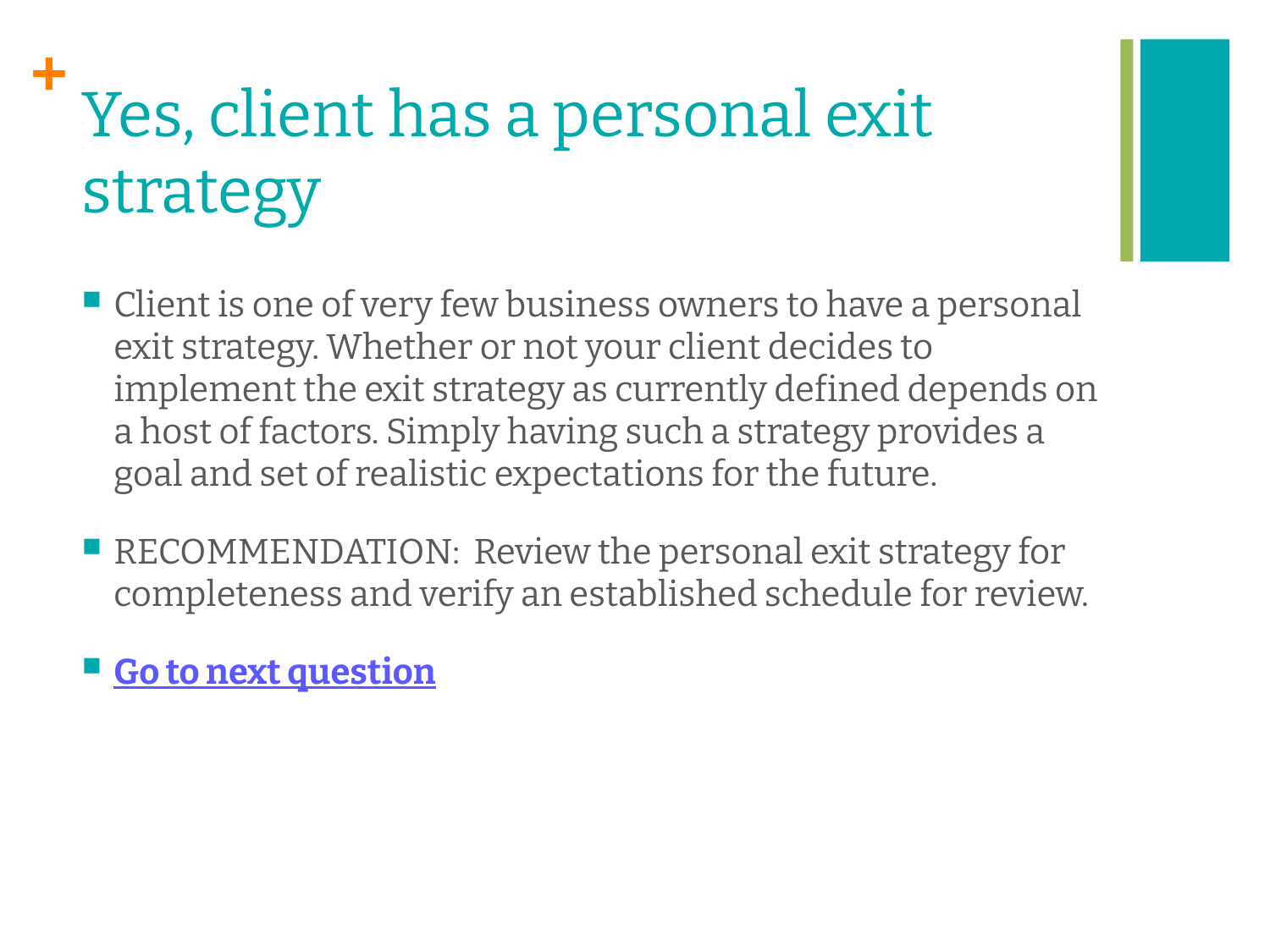

# Yes, client has a personal exit strategy
Client is one of very few business owners to have a personal exit strategy. Whether or not your client decides to implement the exit strategy as currently defined depends on a host of factors. Simply having such a strategy provides a goal and set of realistic expectations for the future.
RECOMMENDATION:  Review the personal exit strategy for completeness and verify an established schedule for review.
Go to next question